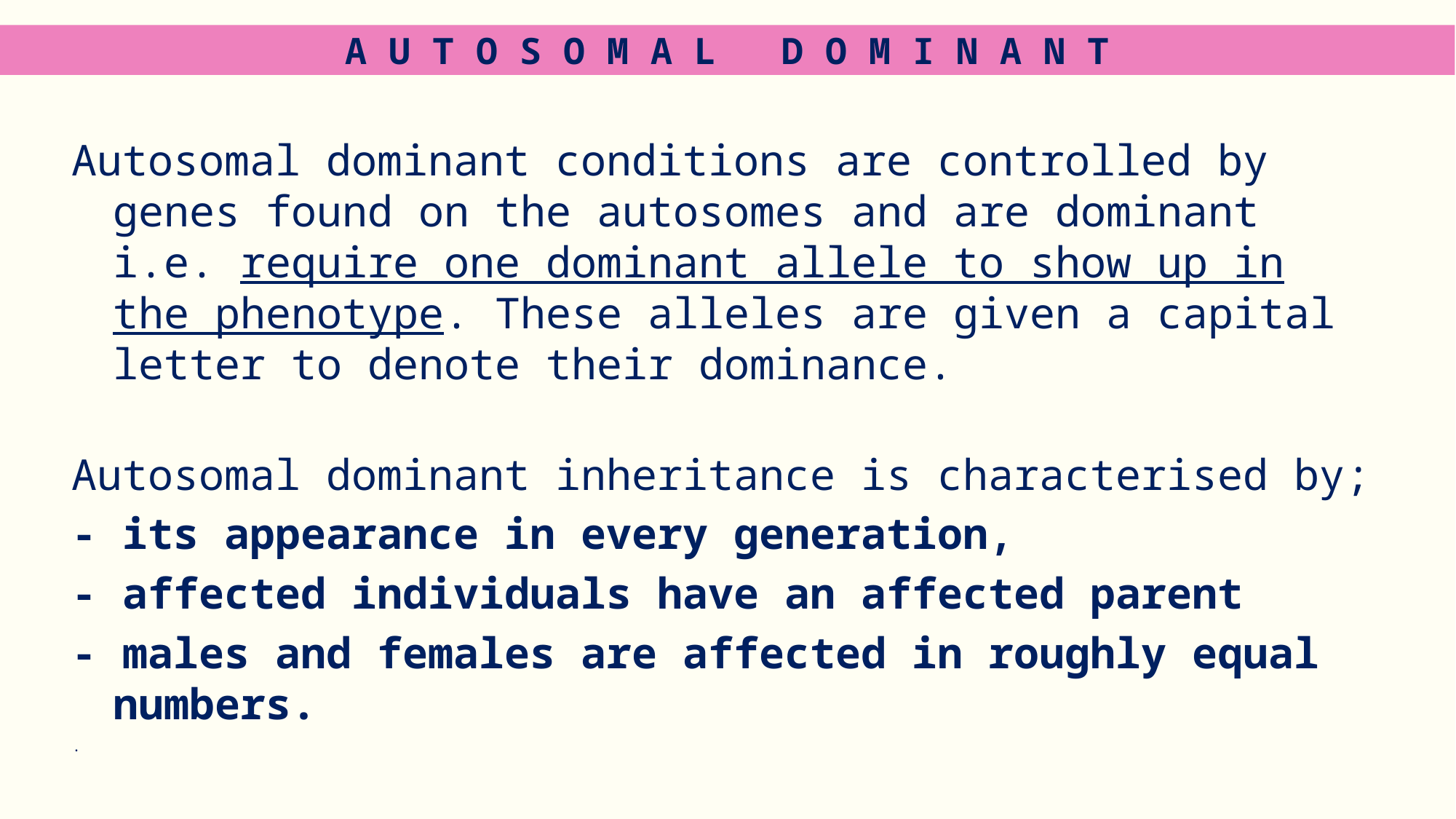

A U T O S O M A L   D O M I N A N T
Autosomal dominant conditions are controlled by genes found on the autosomes and are dominant i.e. require one dominant allele to show up in the phenotype. These alleles are given a capital letter to denote their dominance.

Autosomal dominant inheritance is characterised by;
- its appearance in every generation,
- affected individuals have an affected parent
- males and females are affected in roughly equal numbers.
.